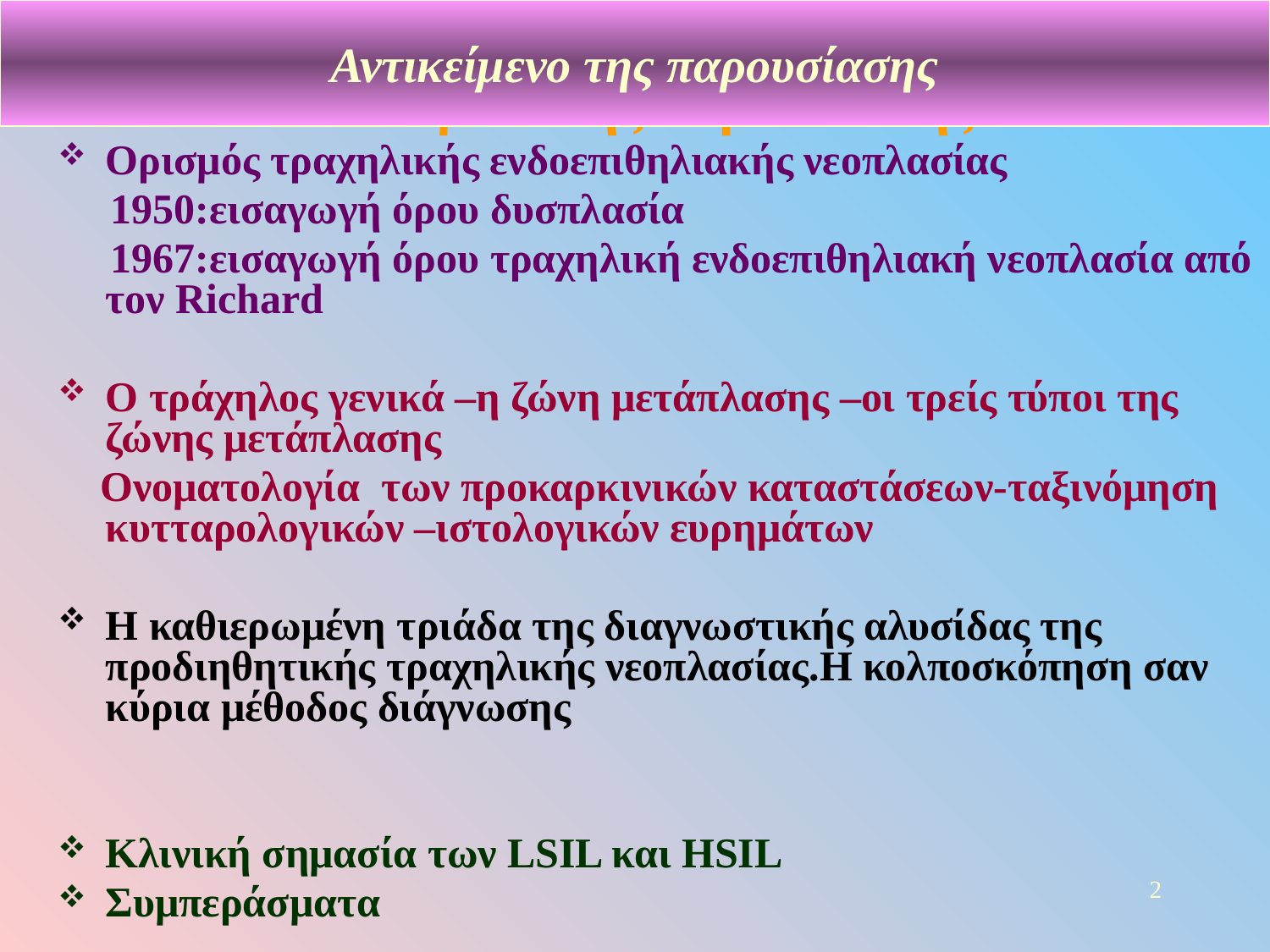

Αντικείμενο της παρουσίασης
# Αντικείμενο της παρουσίασης
Ορισμός τραχηλικής ενδοεπιθηλιακής νεοπλασίας
     1950:εισαγωγή όρου δυσπλασία
     1967:εισαγωγή όρου τραχηλική ενδοεπιθηλιακή νεοπλασία από τον Richard

Ο τράχηλος γενικά –η ζώνη μετάπλασης –οι τρείς τύποι της ζώνης μετάπλασης
    Ονοματολογία  των προκαρκινικών καταστάσεων-ταξινόμηση κυτταρολογικών –ιστολογικών ευρημάτων

Η καθιερωμένη τριάδα της διαγνωστικής αλυσίδας της προδιηθητικής τραχηλικής νεοπλασίας.Η κολποσκόπηση σαν κύρια μέθοδος διάγνωσης

Κλινική σημασία των LSIL και HSIL
Συμπεράσματα

2